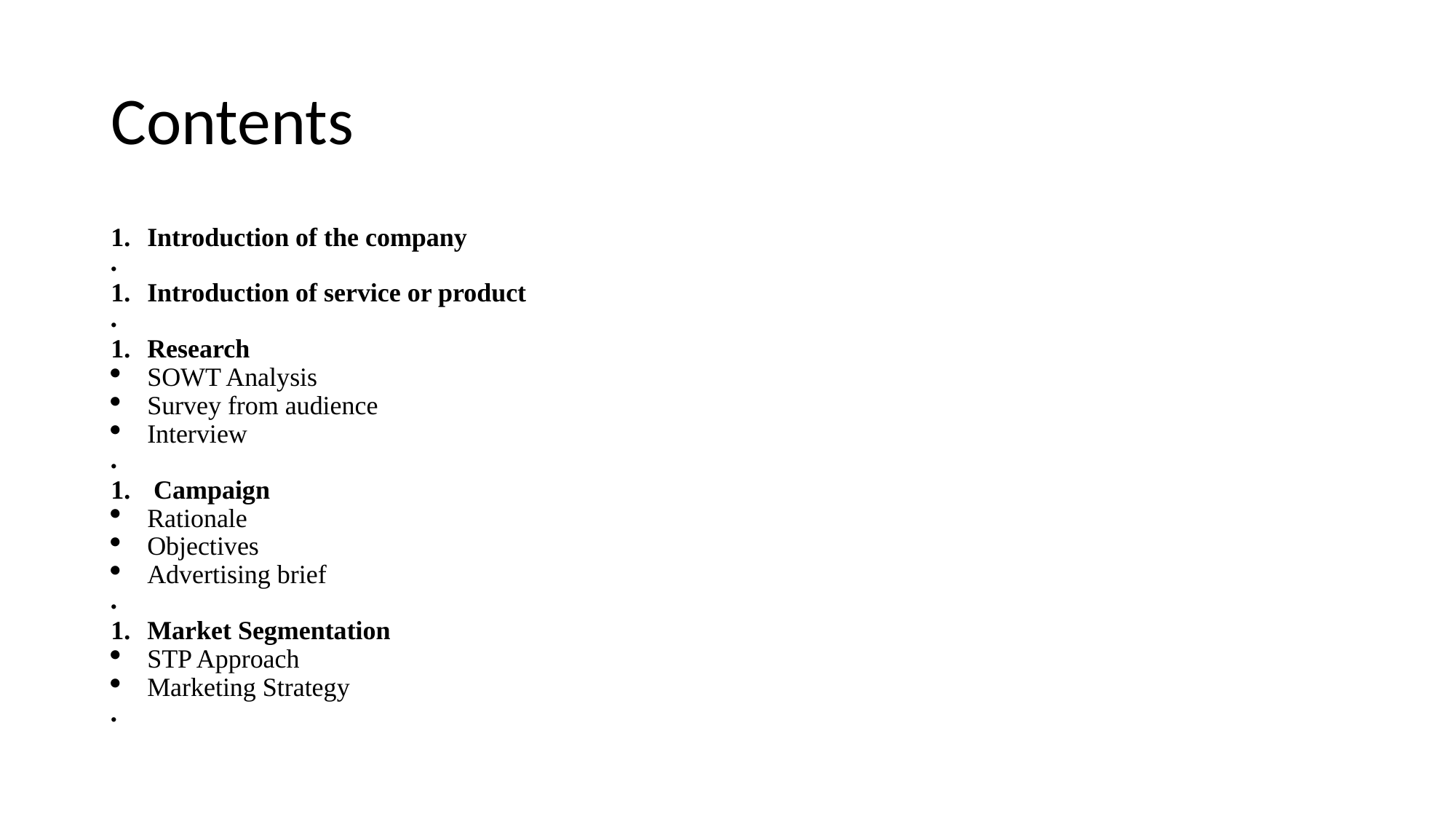

# Contents
Introduction of the company

Introduction of service or product

Research
SOWT Analysis
Survey from audience
Interview

 Campaign
Rationale
Objectives
Advertising brief

Market Segmentation
STP Approach
Marketing Strategy